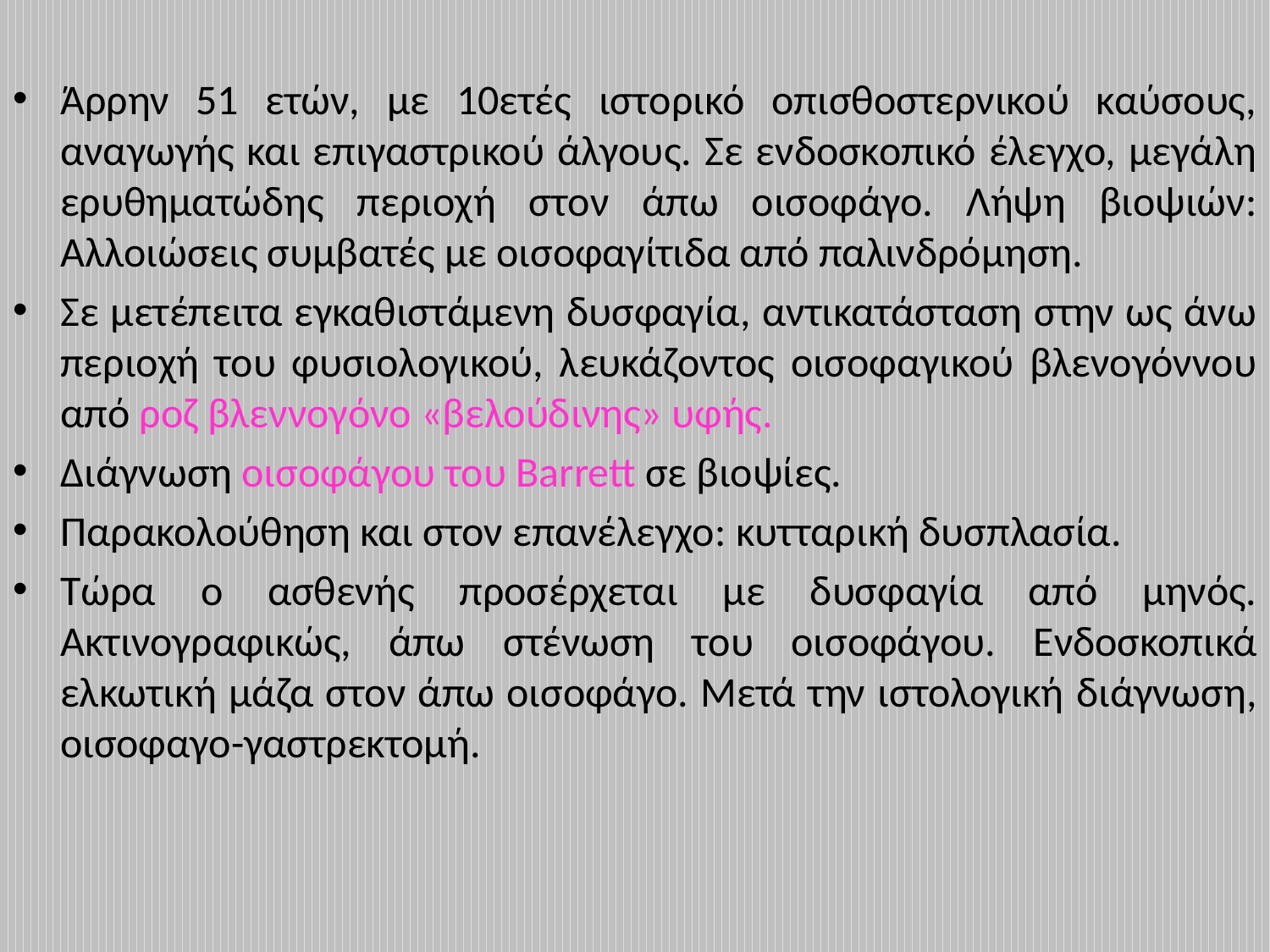

Άρρην 51 ετών, με 10ετές ιστορικό οπισθοστερνικού καύσους, αναγωγής και επιγαστρικού άλγους. Σε ενδοσκοπικό έλεγχο, μεγάλη ερυθηματώδης περιοχή στον άπω οισοφάγο. Λήψη βιοψιών: Αλλοιώσεις συμβατές με οισοφαγίτιδα από παλινδρόμηση.
Σε μετέπειτα εγκαθιστάμενη δυσφαγία, αντικατάσταση στην ως άνω περιοχή του φυσιολογικού, λευκάζοντος οισοφαγικού βλενογόννου από ροζ βλεννογόνο «βελούδινης» υφής.
Διάγνωση οισοφάγου του Barrett σε βιοψίες.
Παρακολούθηση και στον επανέλεγχο: κυτταρική δυσπλασία.
Tώρα ο ασθενής προσέρχεται με δυσφαγία από μηνός. Ακτινογραφικώς, άπω στένωση του οισοφάγου. Ενδοσκοπικά ελκωτική μάζα στον άπω οισοφάγο. Μετά την ιστολογική διάγνωση, οισοφαγο-γαστρεκτομή.